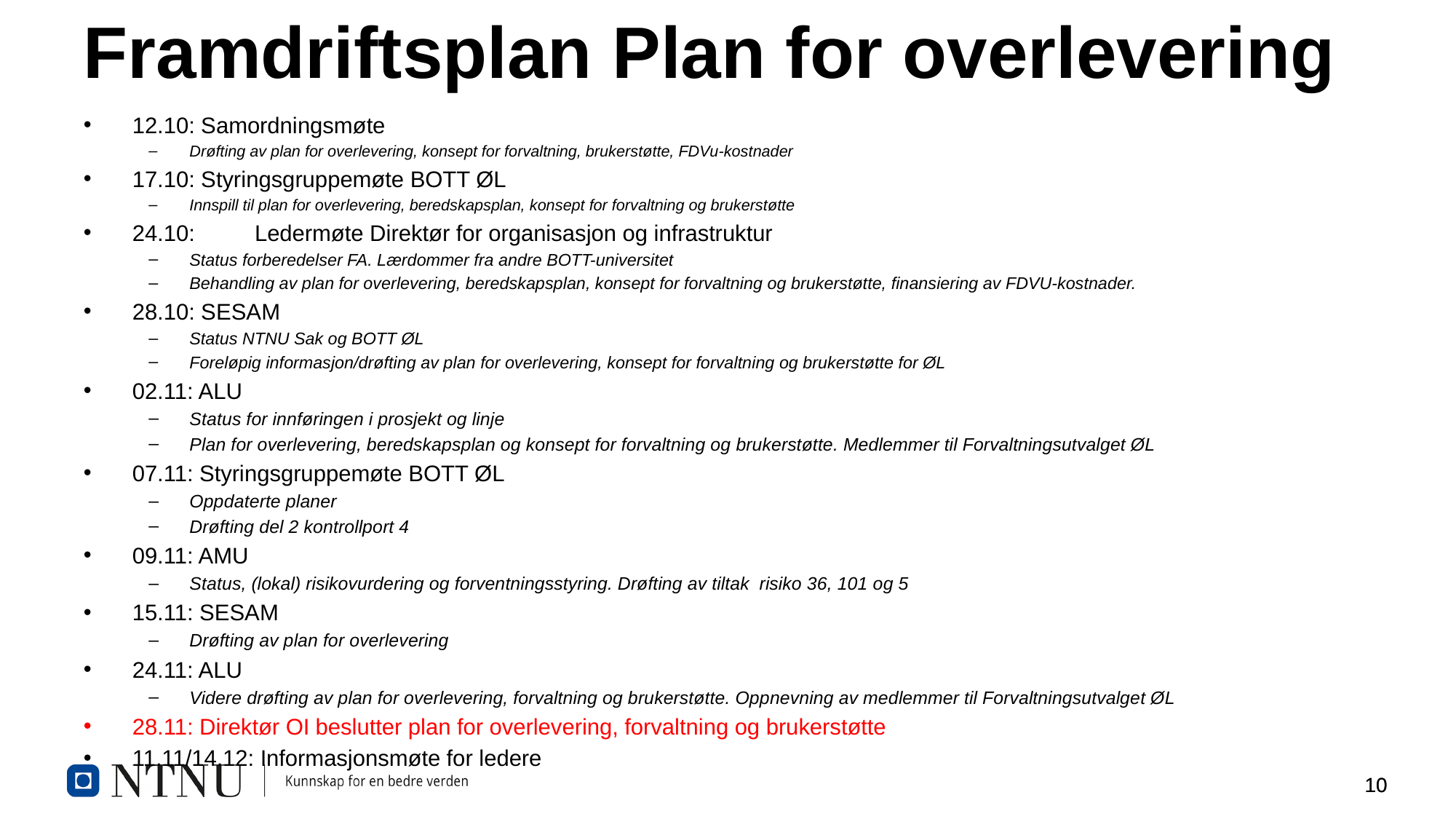

# Framdriftsplan Plan for overlevering
12.10: Samordningsmøte
Drøfting av plan for overlevering, konsept for forvaltning, brukerstøtte, FDVu-kostnader
17.10: Styringsgruppemøte BOTT ØL
Innspill til plan for overlevering, beredskapsplan, konsept for forvaltning og brukerstøtte
24.10:	Ledermøte Direktør for organisasjon og infrastruktur
Status forberedelser FA. Lærdommer fra andre BOTT-universitet
Behandling av plan for overlevering, beredskapsplan, konsept for forvaltning og brukerstøtte, finansiering av FDVU-kostnader.
28.10: SESAM
Status NTNU Sak og BOTT ØL
Foreløpig informasjon/drøfting av plan for overlevering, konsept for forvaltning og brukerstøtte for ØL
02.11: ALU
Status for innføringen i prosjekt og linje
Plan for overlevering, beredskapsplan og konsept for forvaltning og brukerstøtte. Medlemmer til Forvaltningsutvalget ØL
07.11: Styringsgruppemøte BOTT ØL
Oppdaterte planer
Drøfting del 2 kontrollport 4
09.11: AMU
Status, (lokal) risikovurdering og forventningsstyring. Drøfting av tiltak  risiko 36, 101 og 5
15.11: SESAM
Drøfting av plan for overlevering
24.11: ALU
Videre drøfting av plan for overlevering, forvaltning og brukerstøtte. Oppnevning av medlemmer til Forvaltningsutvalget ØL
28.11: Direktør OI beslutter plan for overlevering, forvaltning og brukerstøtte
11.11/14.12: Informasjonsmøte for ledere